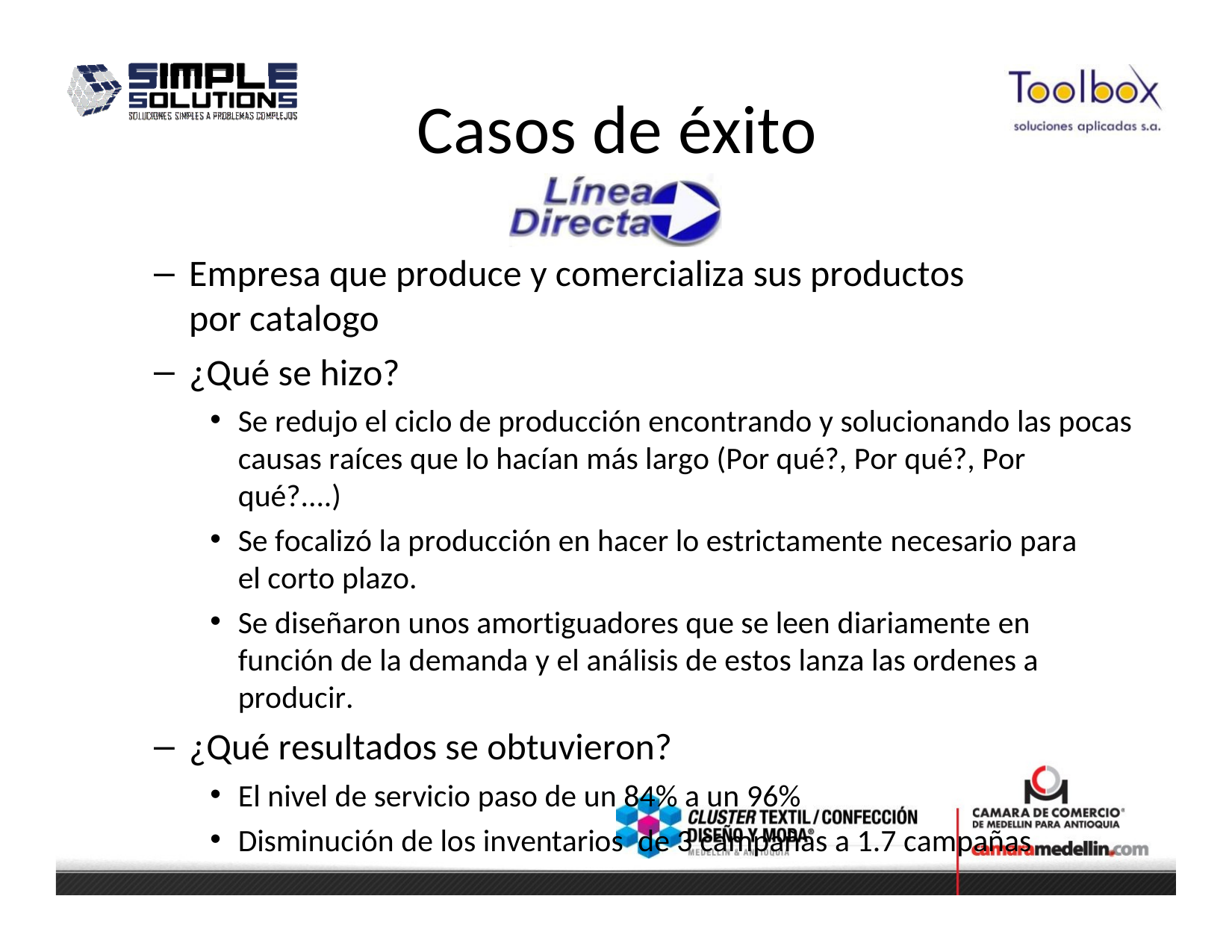

# Casos de éxito

Empresa que produce y comercializa sus productos por catalogo
¿Qué se hizo?
Se redujo el ciclo de producción encontrando y solucionando las pocas causas raíces que lo hacían más largo (Por qué?, Por qué?, Por qué?....)
Se focalizó la producción en hacer lo estrictamente necesario para el corto plazo.
Se diseñaron unos amortiguadores que se leen diariamente en función de la demanda y el análisis de estos lanza las ordenes a producir.
¿Qué resultados se obtuvieron?
El nivel de servicio paso de un 84% a un 96%
Disminución de los inventarios  de 3 campañas a 1.7 campañas